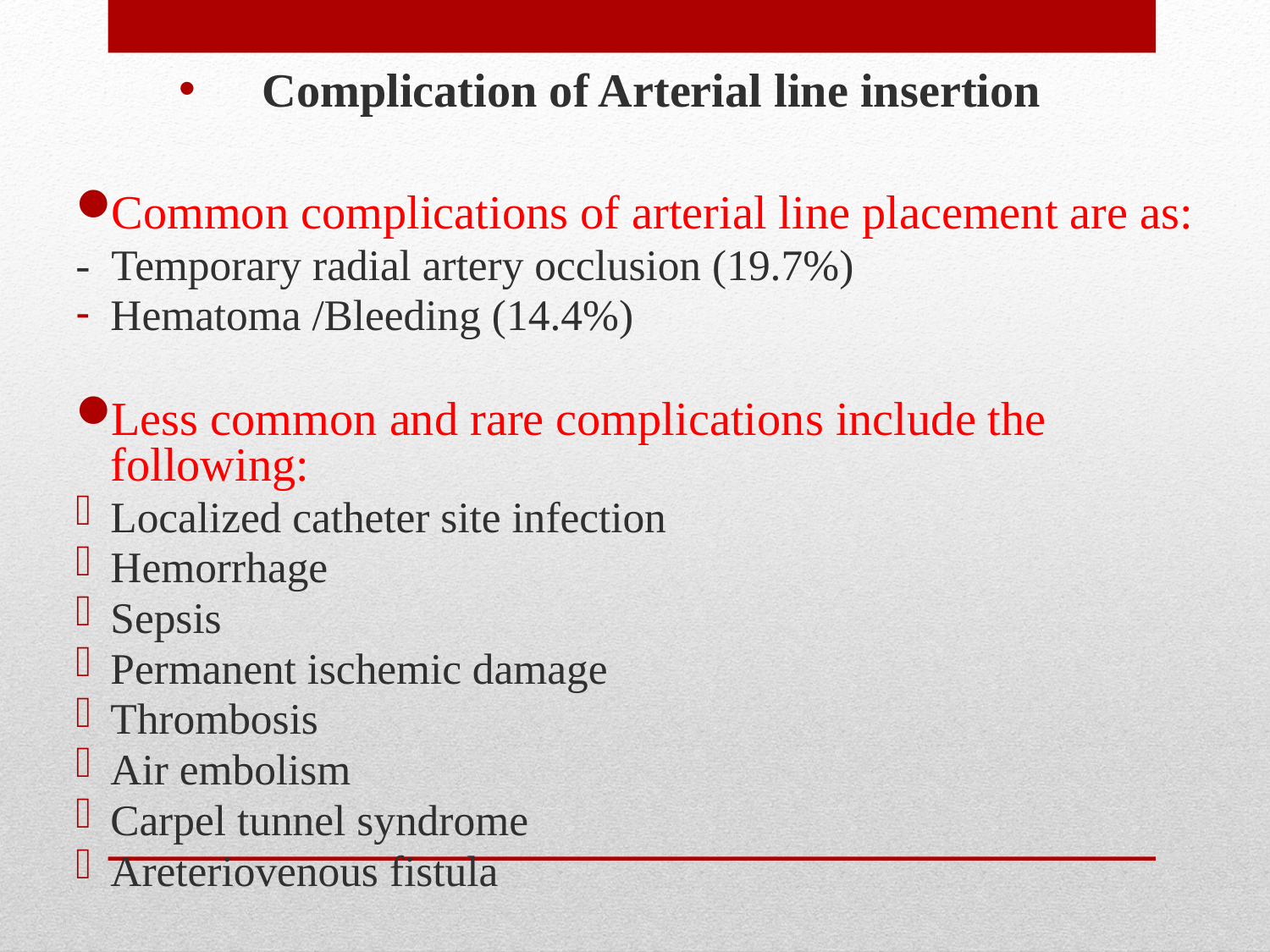

Complication of Arterial line insertion

Common complications of arterial line placement are as:
-  Temporary radial artery occlusion (19.7%)
Hematoma /Bleeding (14.4%)

Less common and rare complications include the following:
Localized catheter site infection
Hemorrhage
Sepsis
Permanent ischemic damage
Thrombosis
Air embolism
Carpel tunnel syndrome
Areteriovenous fistula